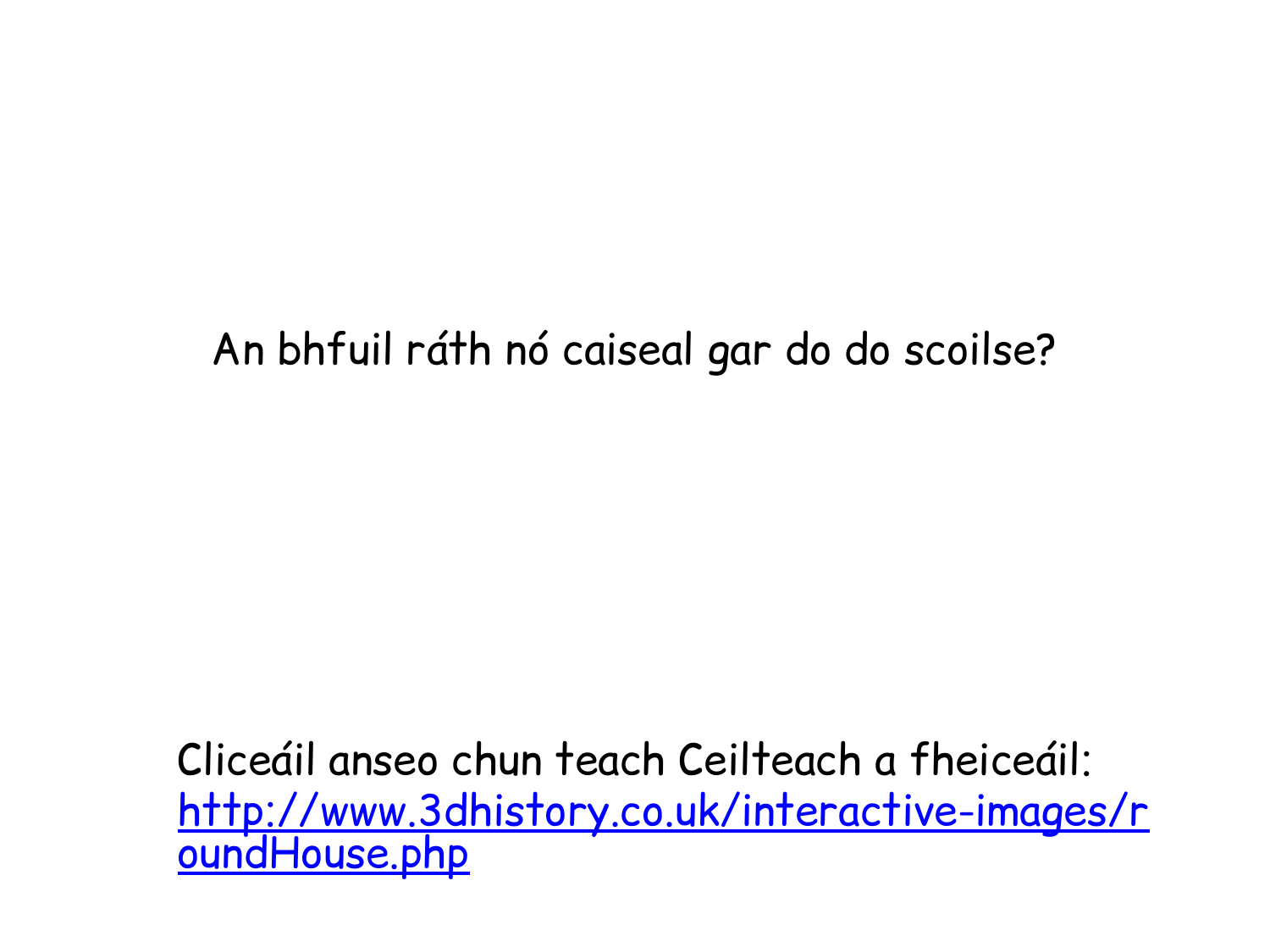

An bhfuil ráth nó caiseal gar do do scoilse?
Cliceáil anseo chun teach Ceilteach a fheiceáil: http://www.3dhistory.co.uk/interactive-images/roundHouse.php